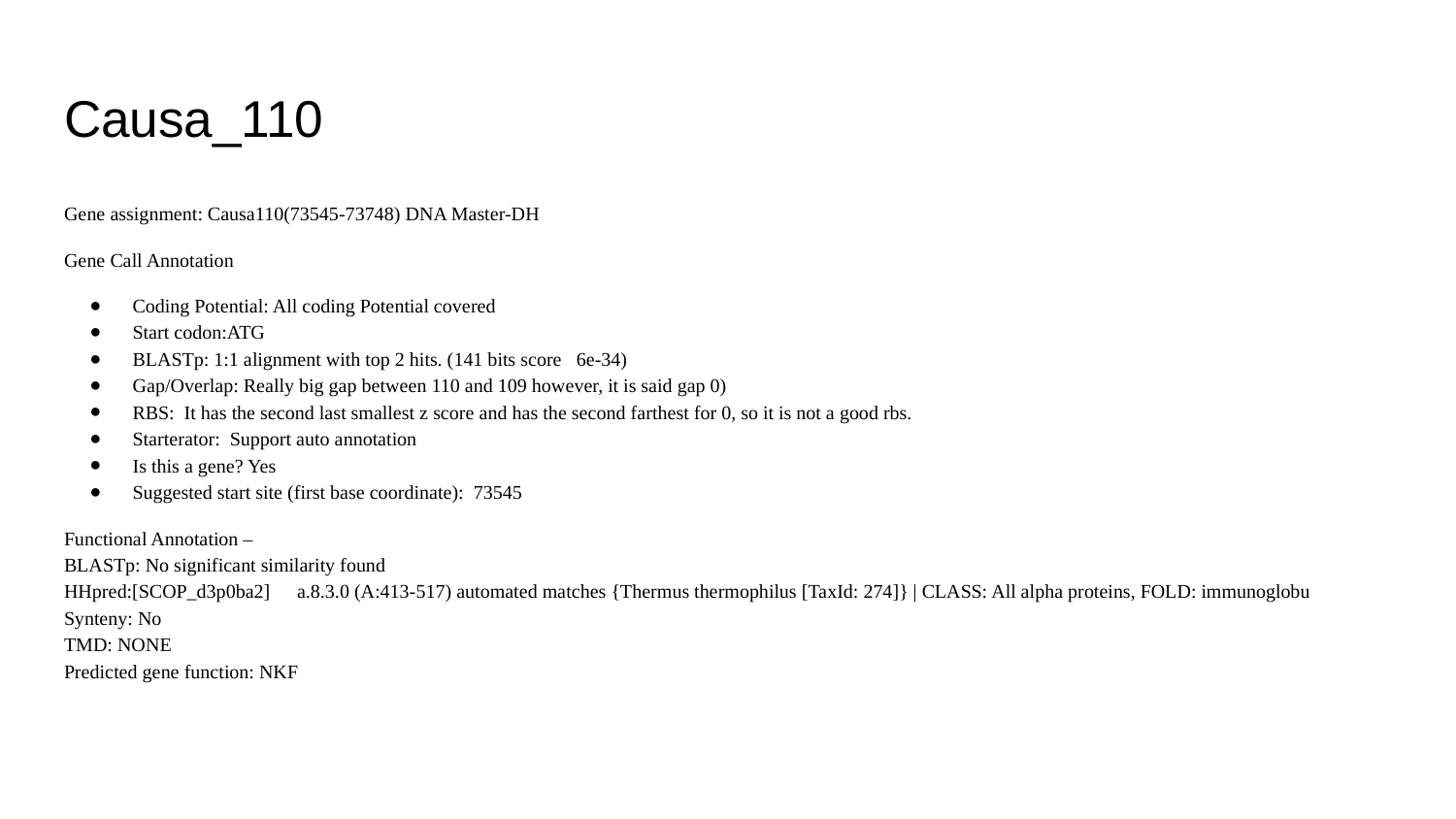

# Causa_110
Gene assignment: Causa110(73545-73748) DNA Master-DH
Gene Call Annotation
Coding Potential: All coding Potential covered
Start codon:ATG
BLASTp: 1:1 alignment with top 2 hits. (141 bits score   6e-34)
Gap/Overlap: Really big gap between 110 and 109 however, it is said gap 0)
RBS:  It has the second last smallest z score and has the second farthest for 0, so it is not a good rbs.
Starterator:  Support auto annotation
Is this a gene? Yes
Suggested start site (first base coordinate):  73545
Functional Annotation –
BLASTp: No significant similarity found
HHpred:[SCOP_d3p0ba2]	a.8.3.0 (A:413-517) automated matches {Thermus thermophilus [TaxId: 274]} | CLASS: All alpha proteins, FOLD: immunoglobu
Synteny: No
TMD: NONE
Predicted gene function: NKF